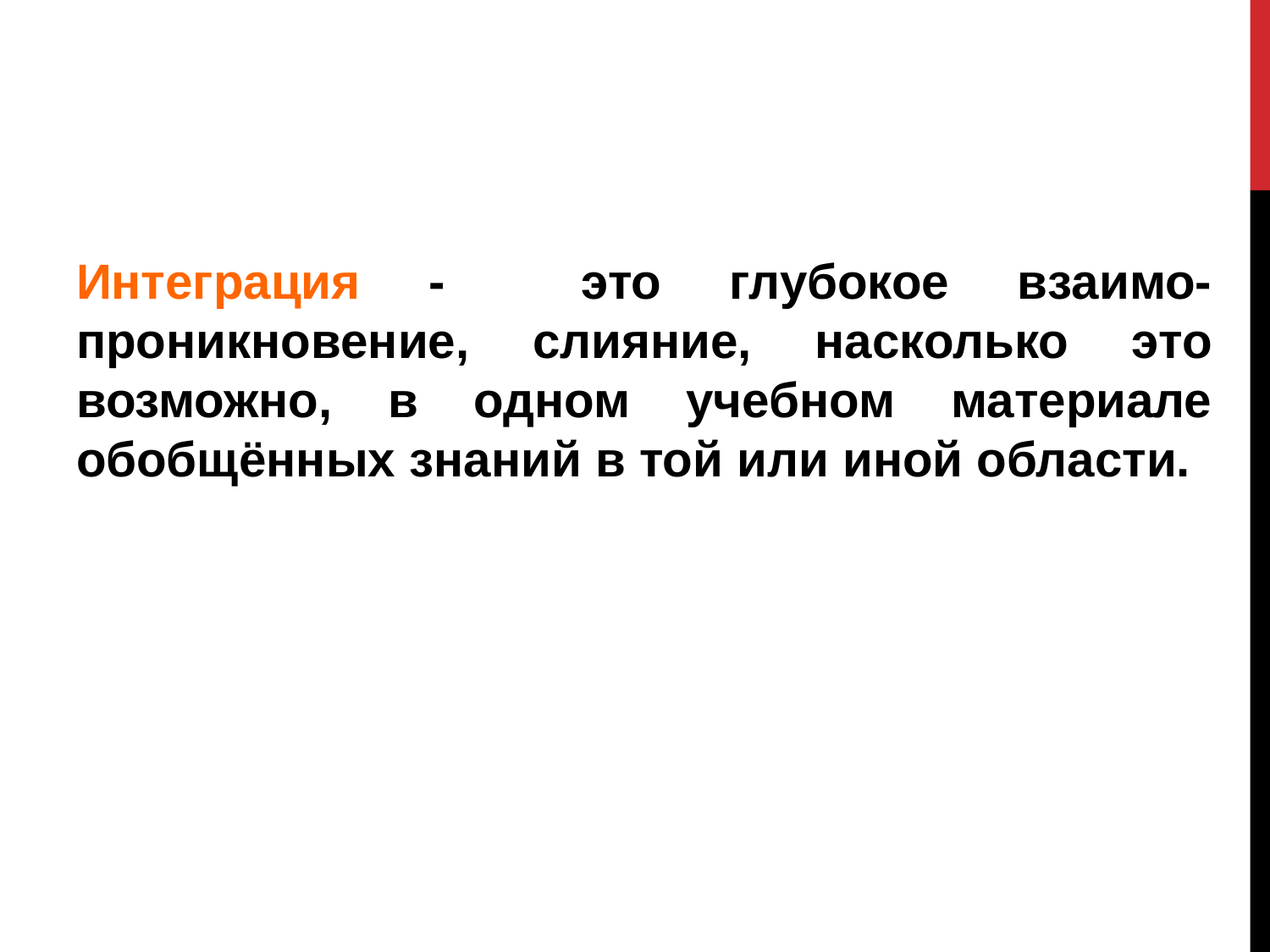

Интеграция -  это глубокое взаимо-проникновение, слияние, насколько это возможно, в одном учебном материале обобщённых знаний в той или иной области.